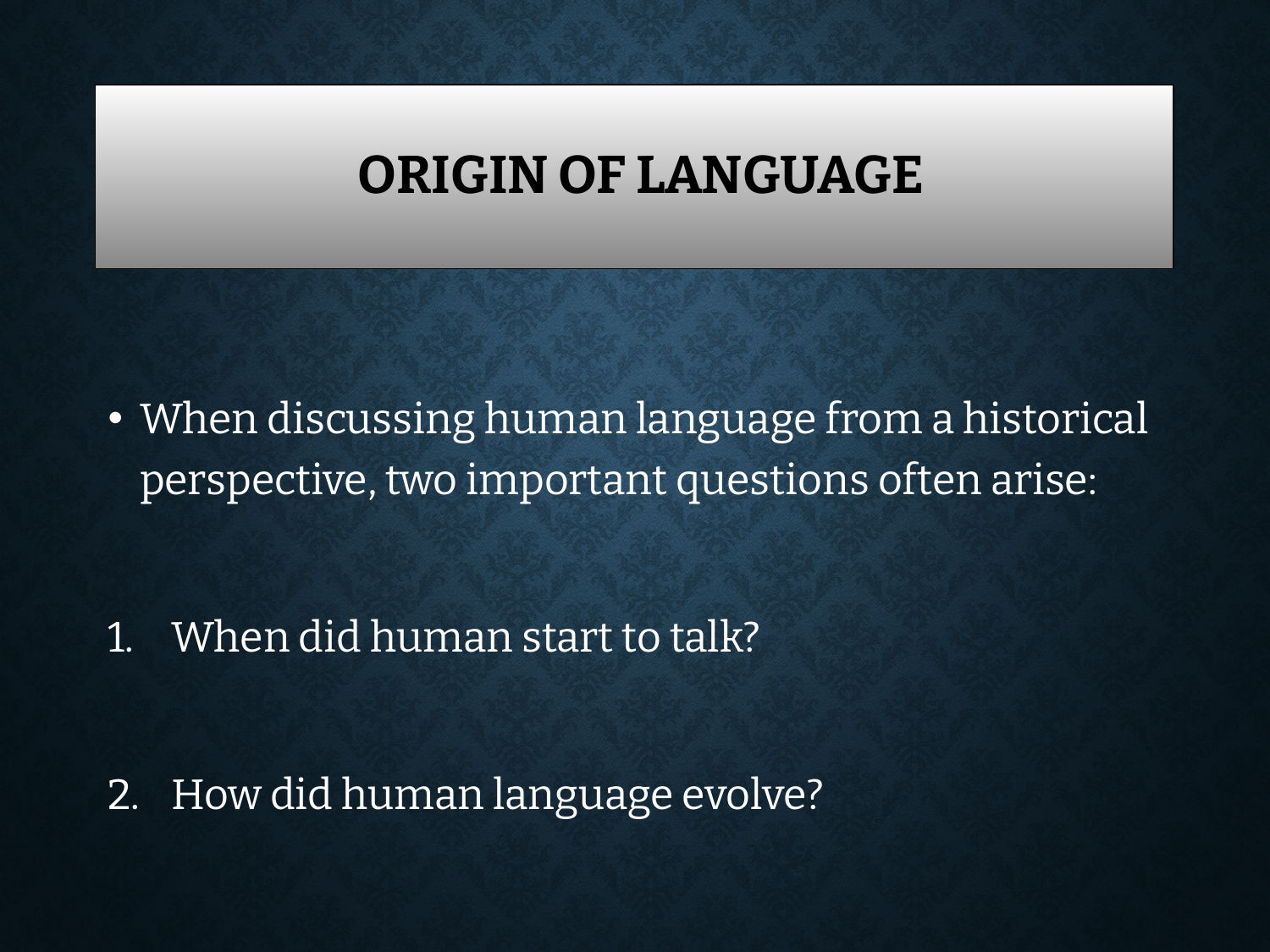

# Origin of Language

When discussing human language from a historical perspective, two important questions often arise:

When did human start to talk?

How did human language evolve?